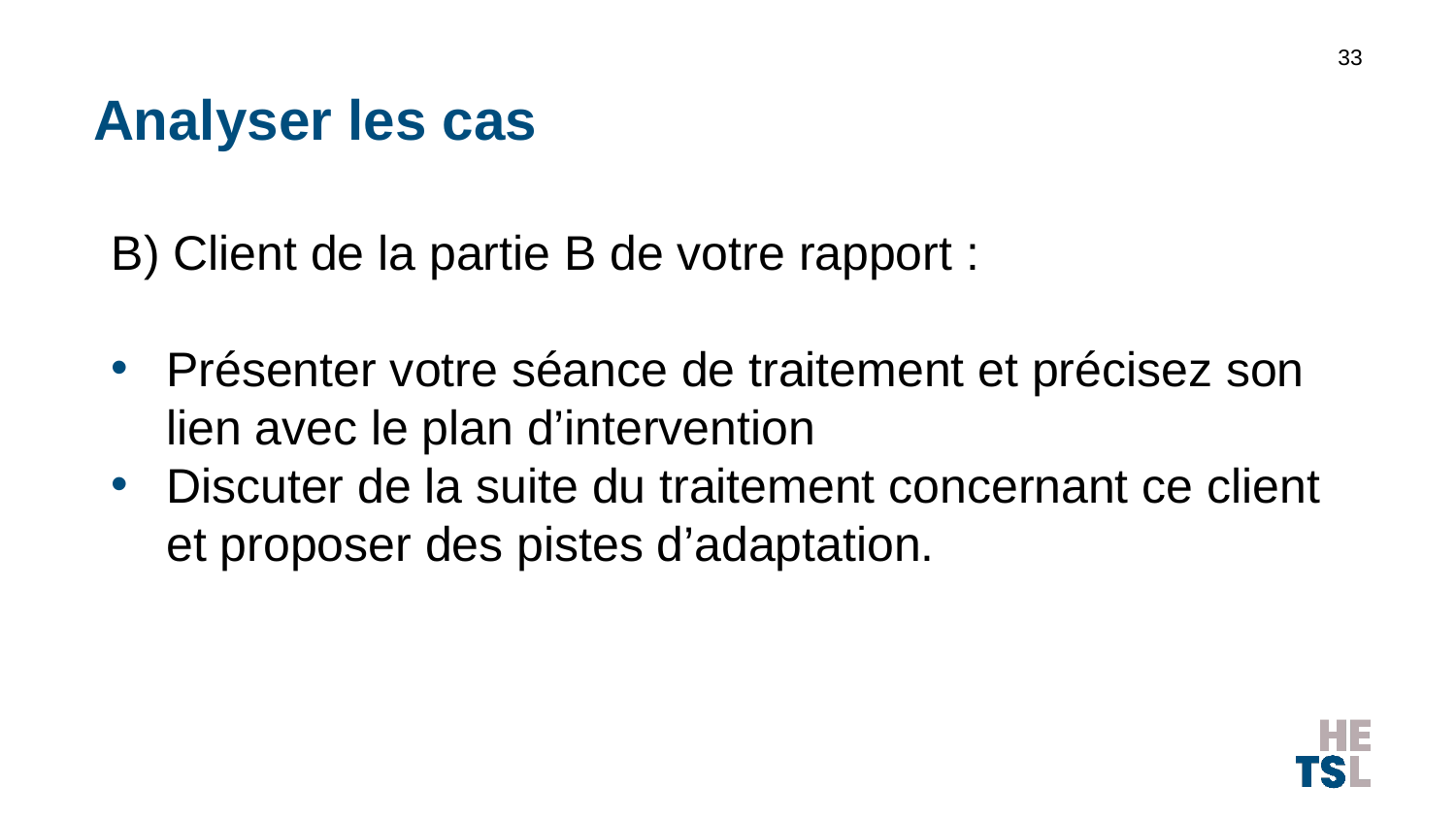

33
# Analyser les cas
B) Client de la partie B de votre rapport :

Présenter votre séance de traitement et précisez son lien avec le plan d’intervention
Discuter de la suite du traitement concernant ce client et proposer des pistes d’adaptation.